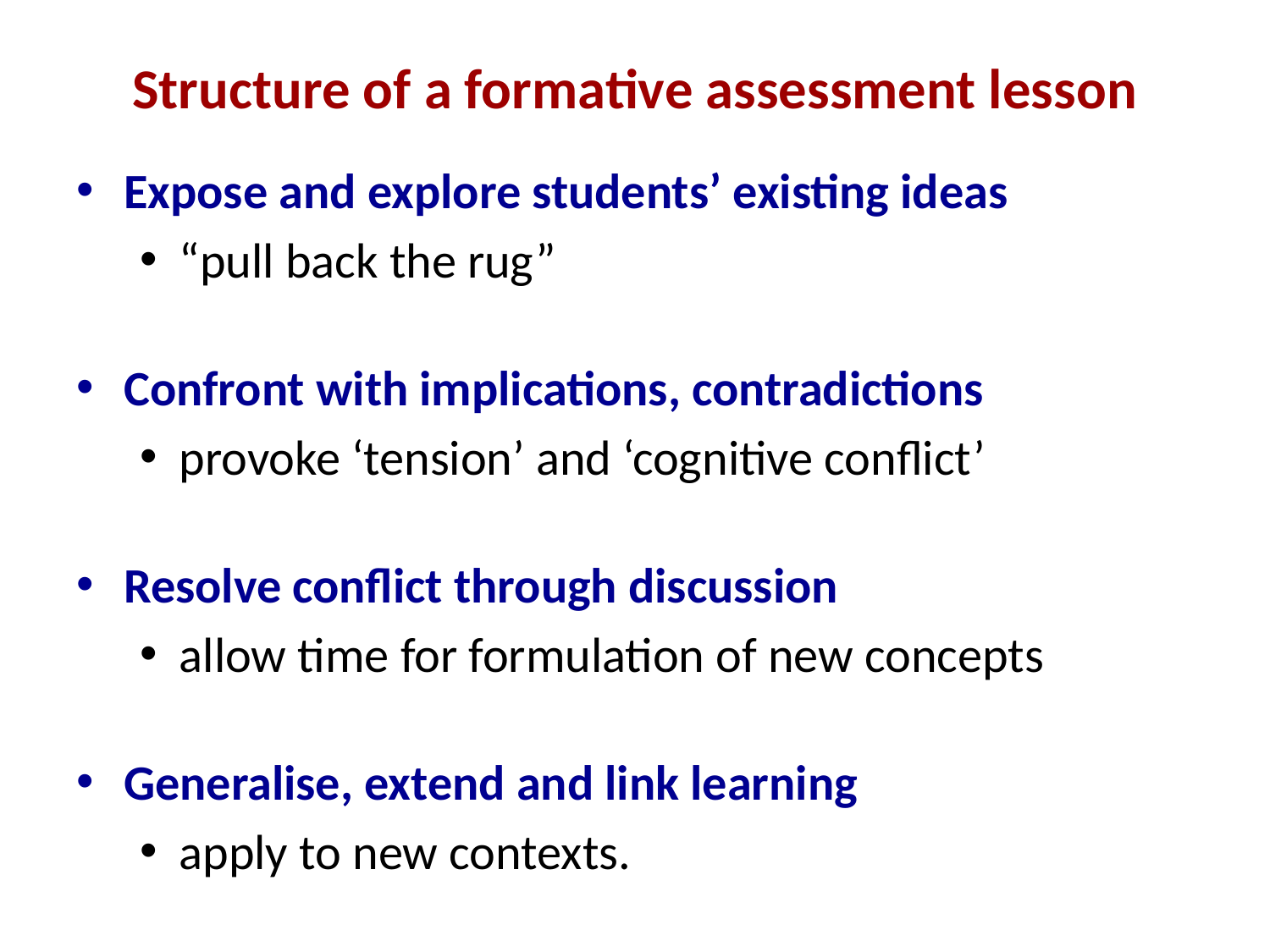

# Structure of a formative assessment lesson
Expose and explore students’ existing ideas
“pull back the rug”
Confront with implications, contradictions
provoke ‘tension’ and ‘cognitive conflict’
Resolve conflict through discussion
allow time for formulation of new concepts
Generalise, extend and link learning
apply to new contexts.